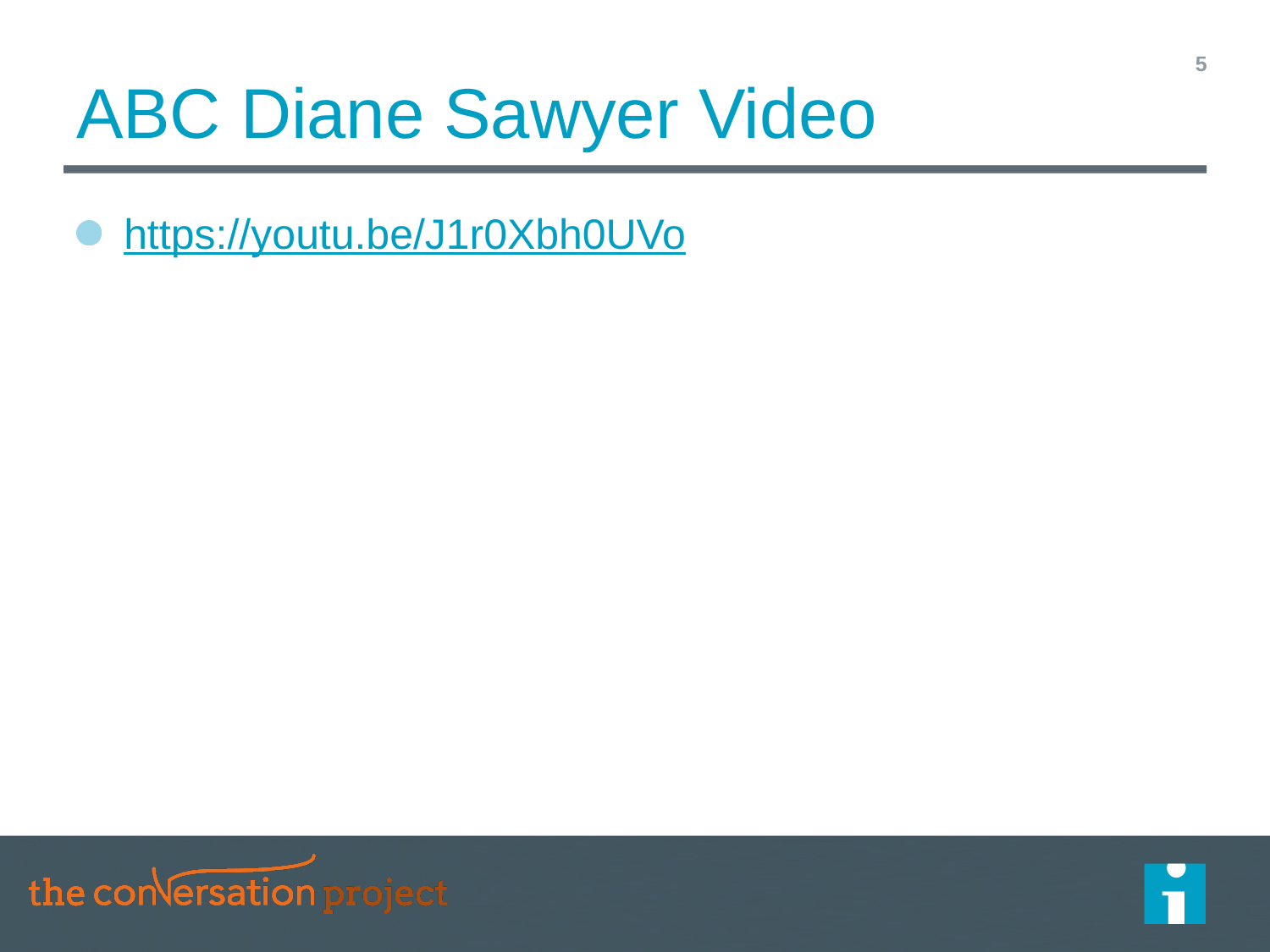

5
# ABC Diane Sawyer Video
https://youtu.be/J1r0Xbh0UVo